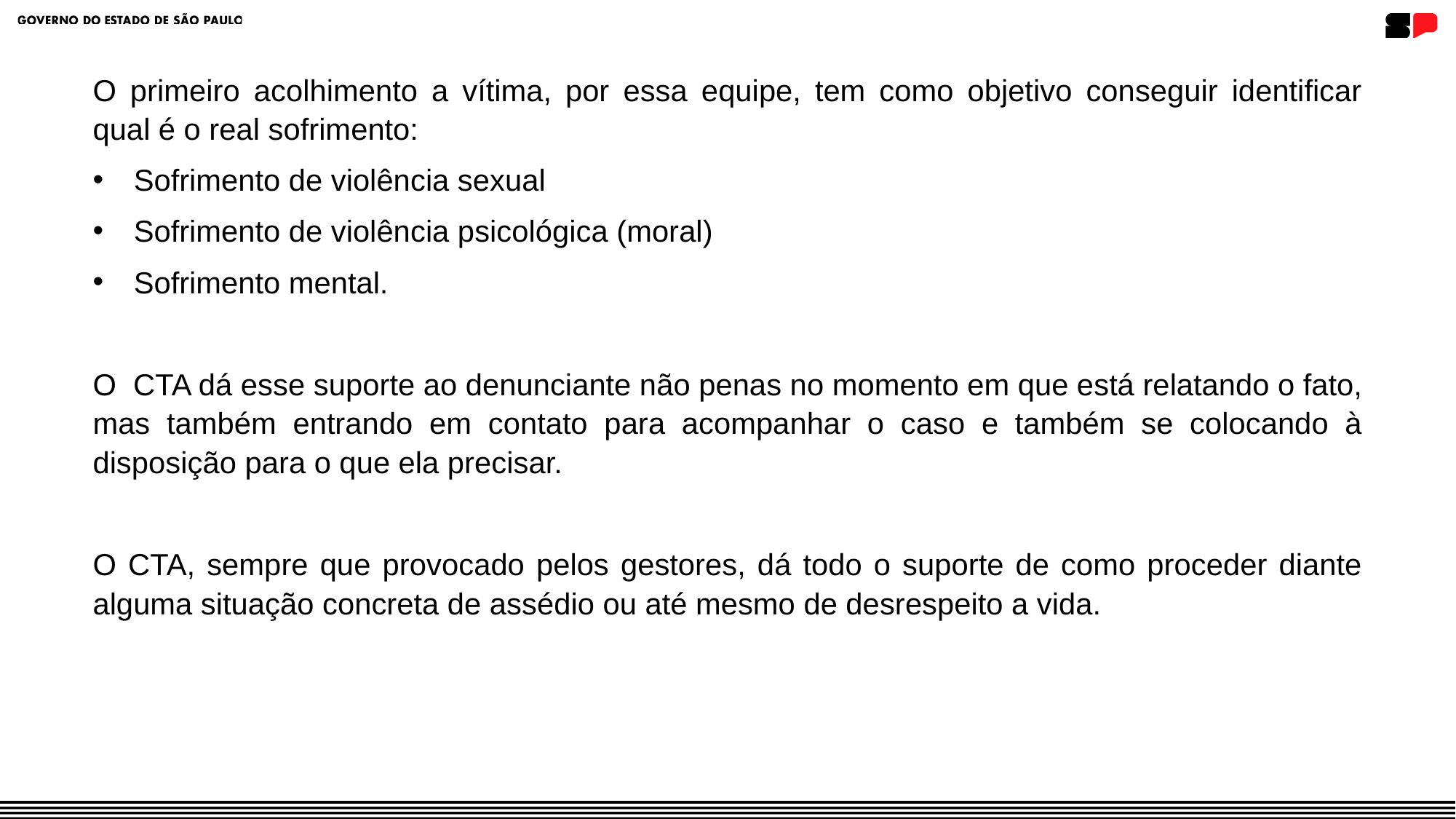

O primeiro acolhimento a vítima, por essa equipe, tem como objetivo conseguir identificar qual é o real sofrimento:
Sofrimento de violência sexual
Sofrimento de violência psicológica (moral)
Sofrimento mental.

O  CTA dá esse suporte ao denunciante não penas no momento em que está relatando o fato, mas também entrando em contato para acompanhar o caso e também se colocando à disposição para o que ela precisar.

O CTA, sempre que provocado pelos gestores, dá todo o suporte de como proceder diante alguma situação concreta de assédio ou até mesmo de desrespeito a vida.